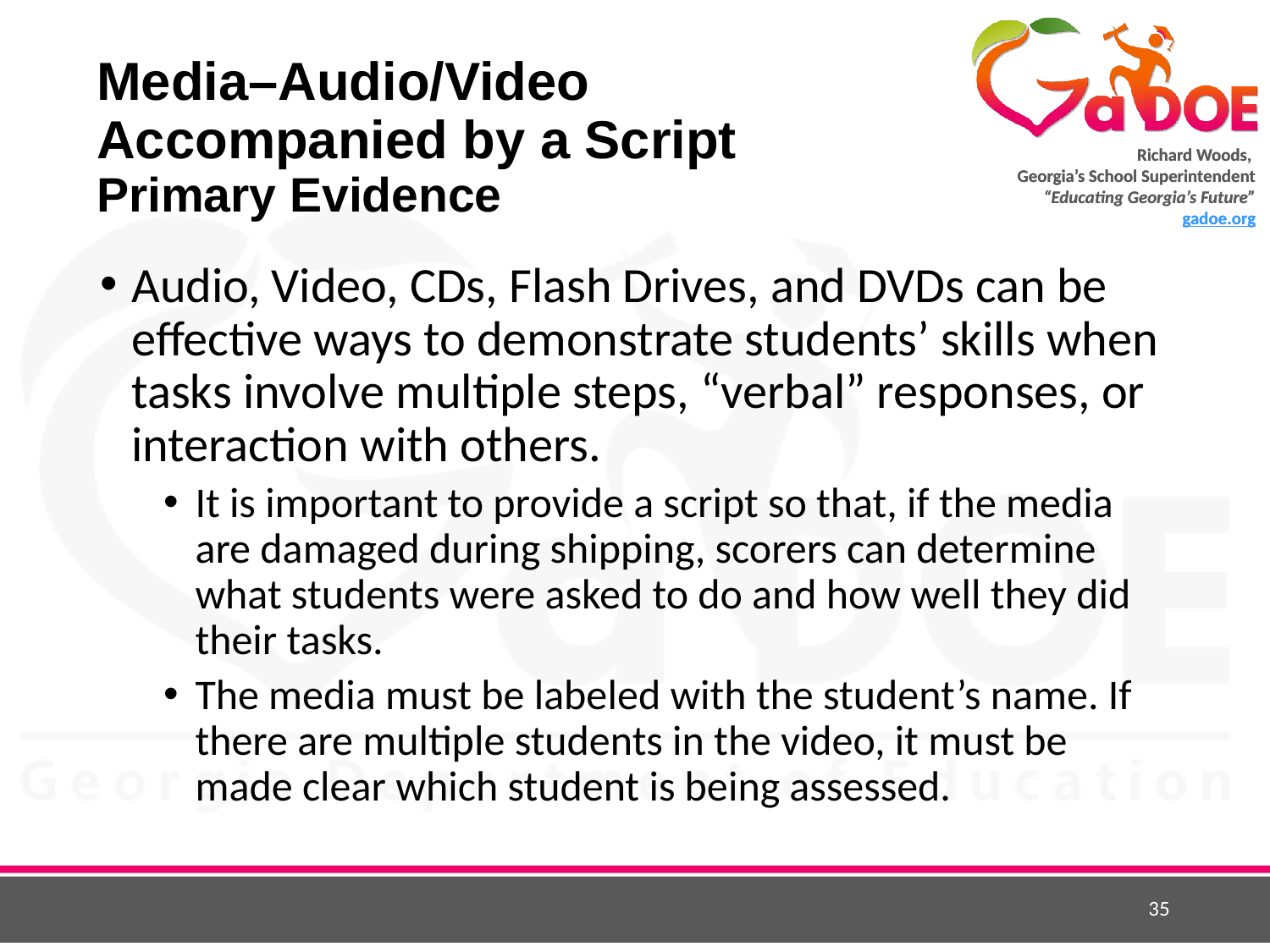

# Media–Audio/Video Accompanied by a Script Primary Evidence
Audio, Video, CDs, Flash Drives, and DVDs can be effective ways to demonstrate students’ skills when tasks involve multiple steps, “verbal” responses, or interaction with others.
It is important to provide a script so that, if the media are damaged during shipping, scorers can determine what students were asked to do and how well they did their tasks.
The media must be labeled with the student’s name. If there are multiple students in the video, it must be made clear which student is being assessed.
35